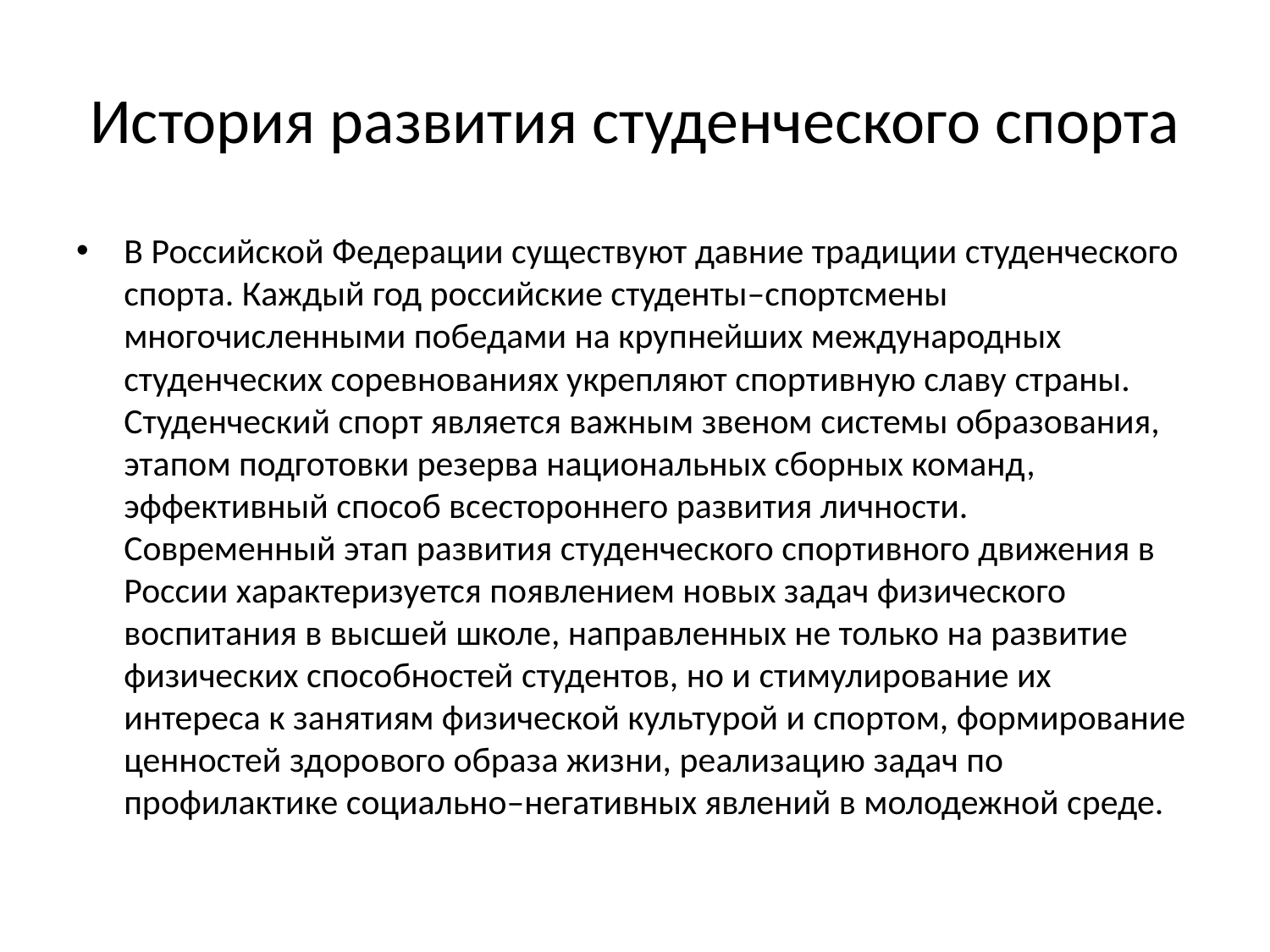

# История развития студенческого спорта
В Российской Федерации существуют давние традиции студенческого спорта. Каждый год российские студенты–спортсмены многочисленными победами на крупнейших международных студенческих соревнованиях укрепляют спортивную славу страны.
Студенческий спорт является важным звеном системы образования, этапом подготовки резерва национальных сборных команд, эффективный способ всестороннего развития личности.
Современный этап развития студенческого спортивного движения в России характеризуется появлением новых задач физического воспитания в высшей школе, направленных не только на развитие физических способностей студентов, но и стимулирование их интереса к занятиям физической культурой и спортом, формирование ценностей здорового образа жизни, реализацию задач по профилактике социально–негативных явлений в молодежной среде.